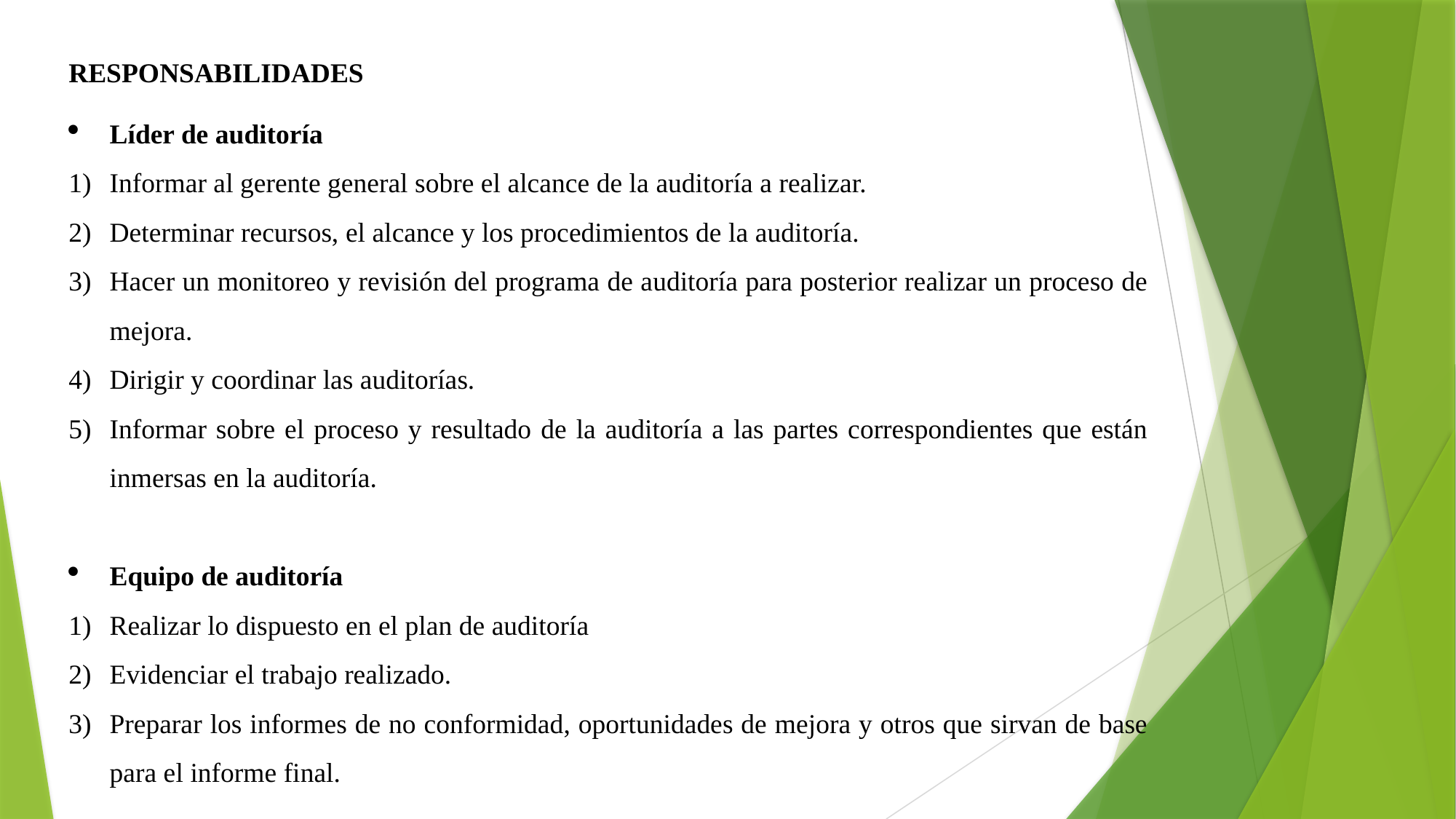

RESPONSABILIDADES
Líder de auditoría
Informar al gerente general sobre el alcance de la auditoría a realizar.
Determinar recursos, el alcance y los procedimientos de la auditoría.
Hacer un monitoreo y revisión del programa de auditoría para posterior realizar un proceso de mejora.
Dirigir y coordinar las auditorías.
Informar sobre el proceso y resultado de la auditoría a las partes correspondientes que están inmersas en la auditoría.

Equipo de auditoría
Realizar lo dispuesto en el plan de auditoría
Evidenciar el trabajo realizado.
Preparar los informes de no conformidad, oportunidades de mejora y otros que sirvan de base para el informe final.